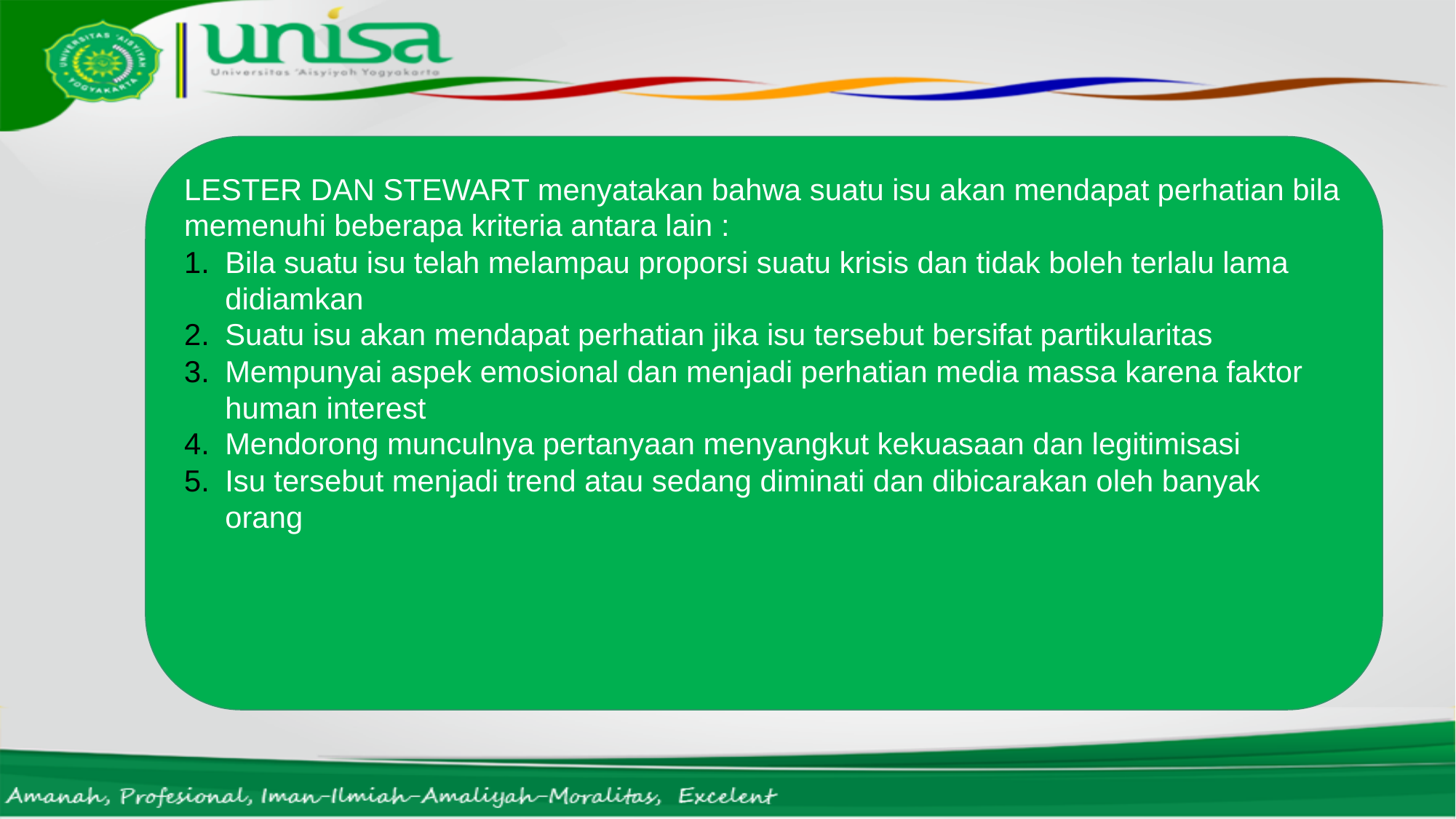

LESTER DAN STEWART menyatakan bahwa suatu isu akan mendapat perhatian bila memenuhi beberapa kriteria antara lain :
Bila suatu isu telah melampau proporsi suatu krisis dan tidak boleh terlalu lama didiamkan
Suatu isu akan mendapat perhatian jika isu tersebut bersifat partikularitas
Mempunyai aspek emosional dan menjadi perhatian media massa karena faktor human interest
Mendorong munculnya pertanyaan menyangkut kekuasaan dan legitimisasi
Isu tersebut menjadi trend atau sedang diminati dan dibicarakan oleh banyak orang